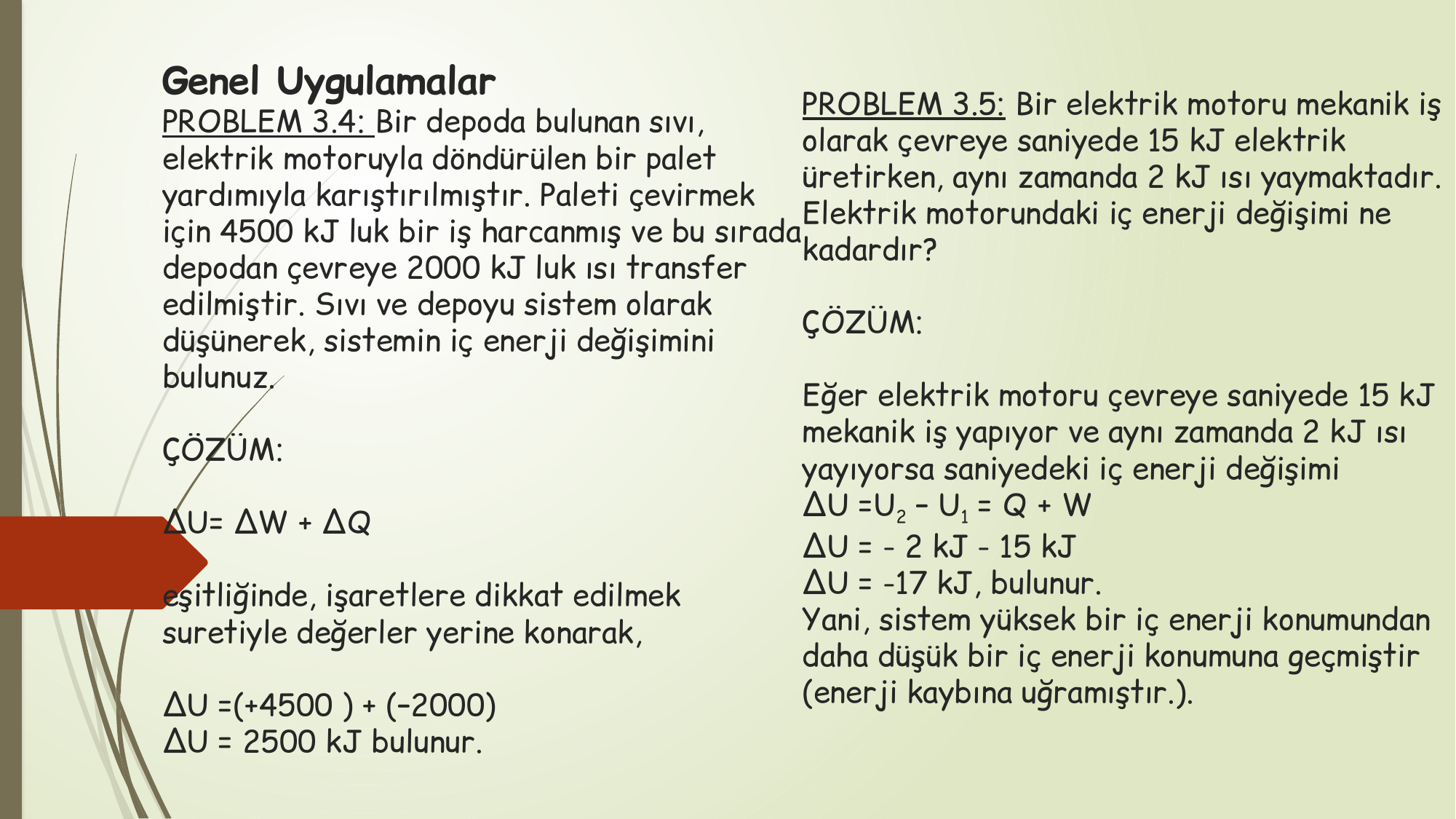

# Genel Uygulamalar PROBLEM 3.4: Bir depoda bulunan sıvı, elektrik motoruyla döndürülen bir palet yardımıyla karıştırılmıştır. Paleti çevirmek için 4500 kJ luk bir iş harcanmış ve bu sırada depodan çevreye 2000 kJ luk ısı transfer edilmiştir. Sıvı ve depoyu sistem olarak düşünerek, sistemin iç enerji değişimini bulunuz. ÇÖZÜM: ΔU= ΔW + ΔQ eşitliğinde, işaretlere dikkat edilmek suretiyle değerler yerine konarak, ΔU =(+4500 ) + (–2000) ΔU = 2500 kJ bulunur. PROBLEM 3.5: Bir elektrik motoru mekanik iş olarak çevreye saniyede 15 kJ elektrik üretirken, aynı zamanda 2 kJ ısı yaymaktadır. Elektrik motorundaki iç enerji değişimi ne kadardır? ÇÖZÜM: Eğer elektrik motoru çevreye saniyede 15 kJ mekanik iş yapıyor ve aynı zamanda 2 kJ ısı yayıyorsa saniyedeki iç enerji değişimi ΔU =U2 – U1 = Q + W ΔU = - 2 kJ - 15 kJ ΔU = -17 kJ, bulunur. Yani, sistem yüksek bir iç enerji konumundan daha düşük bir iç enerji konumuna geçmiştir (enerji kaybına uğramıştır.).